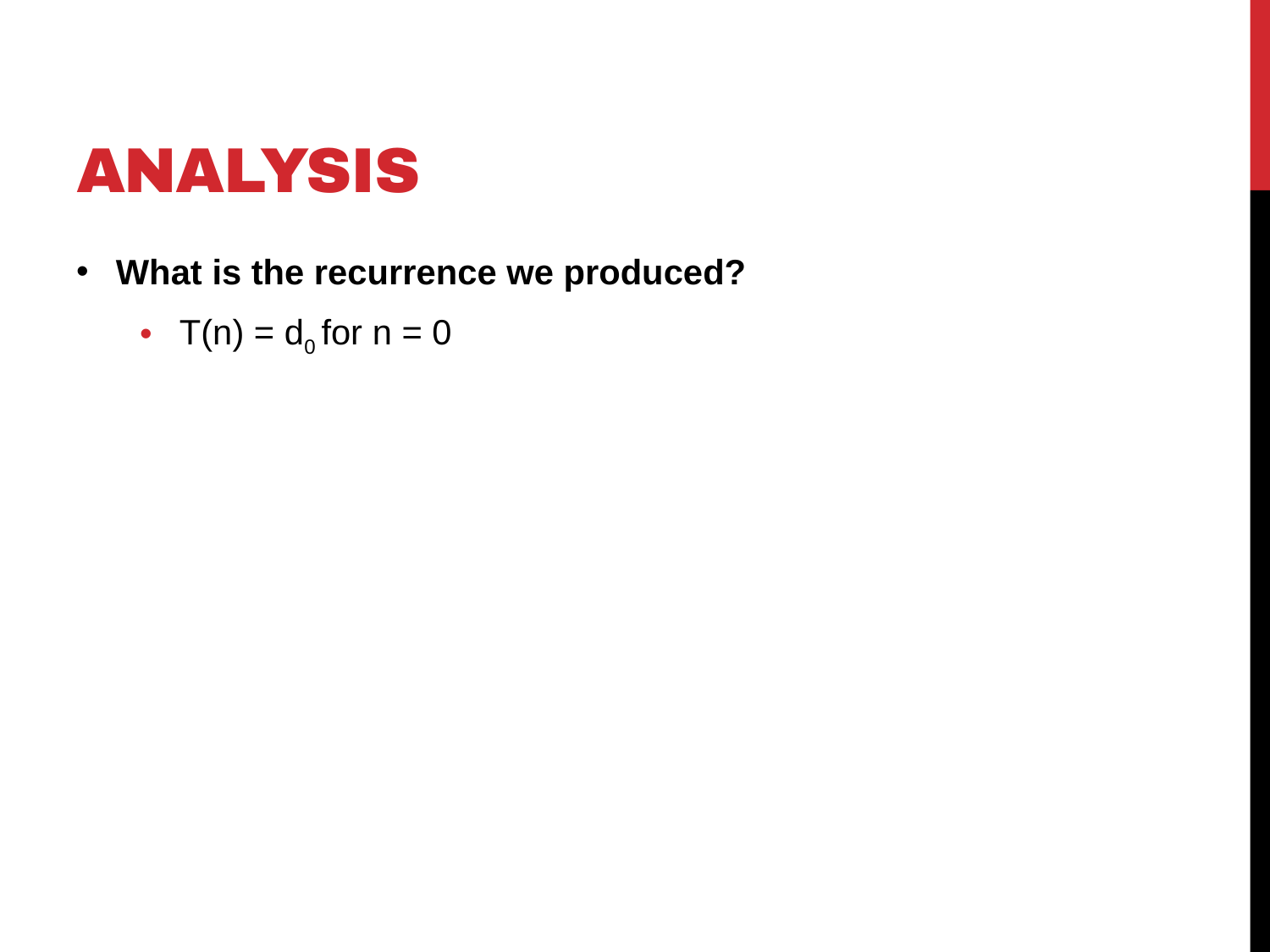

# Analysis
What is the recurrence we produced?
T(n) = d0 for n = 0